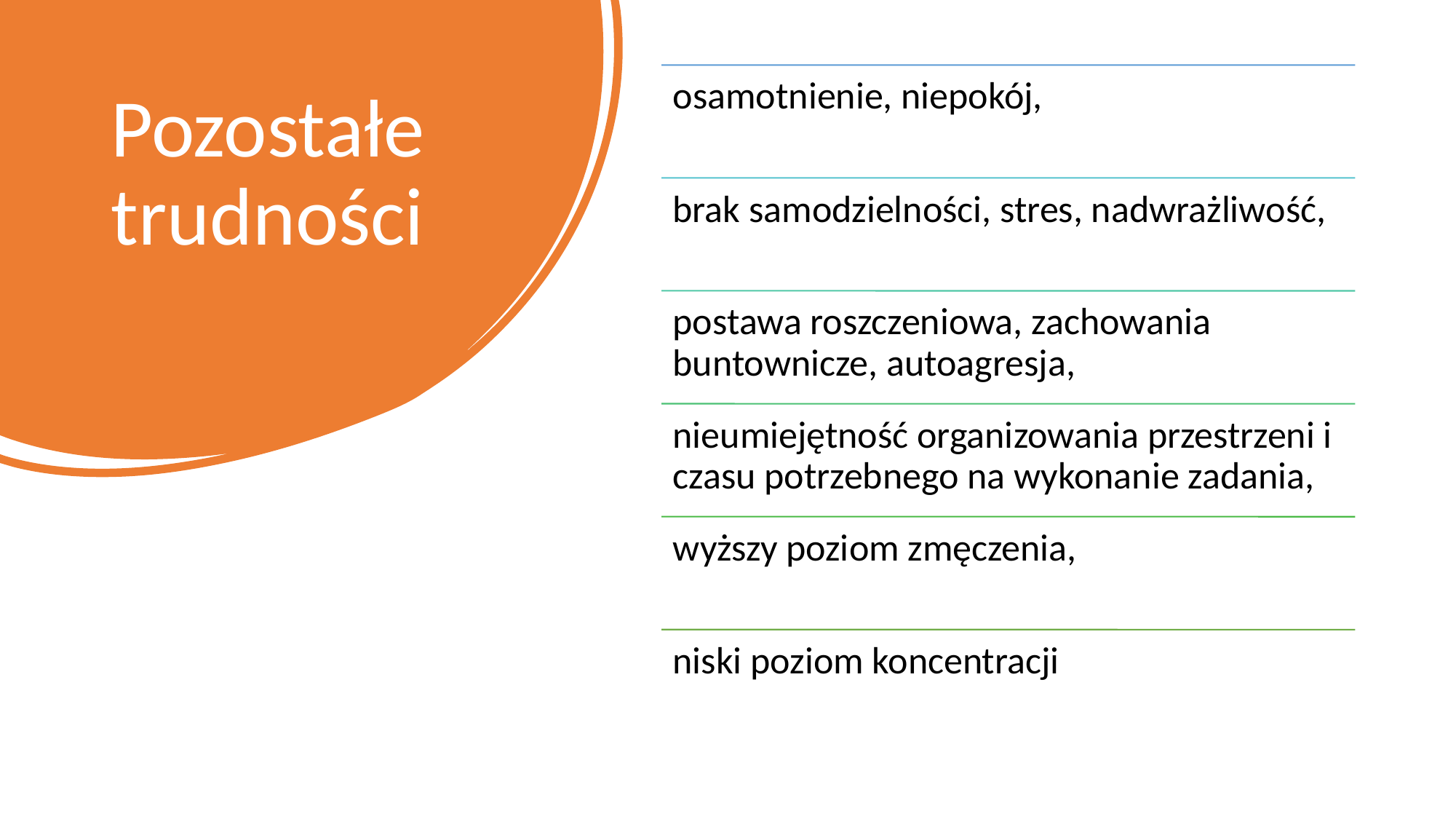

osamotnienie, niepokój,
brak samodzielności, stres, nadwrażliwość,
postawa roszczeniowa, zachowania buntownicze, autoagresja,
nieumiejętność organizowania przestrzeni i czasu potrzebnego na wykonanie zadania,
wyższy poziom zmęczenia,
niski poziom koncentracji
# Pozostałe trudności